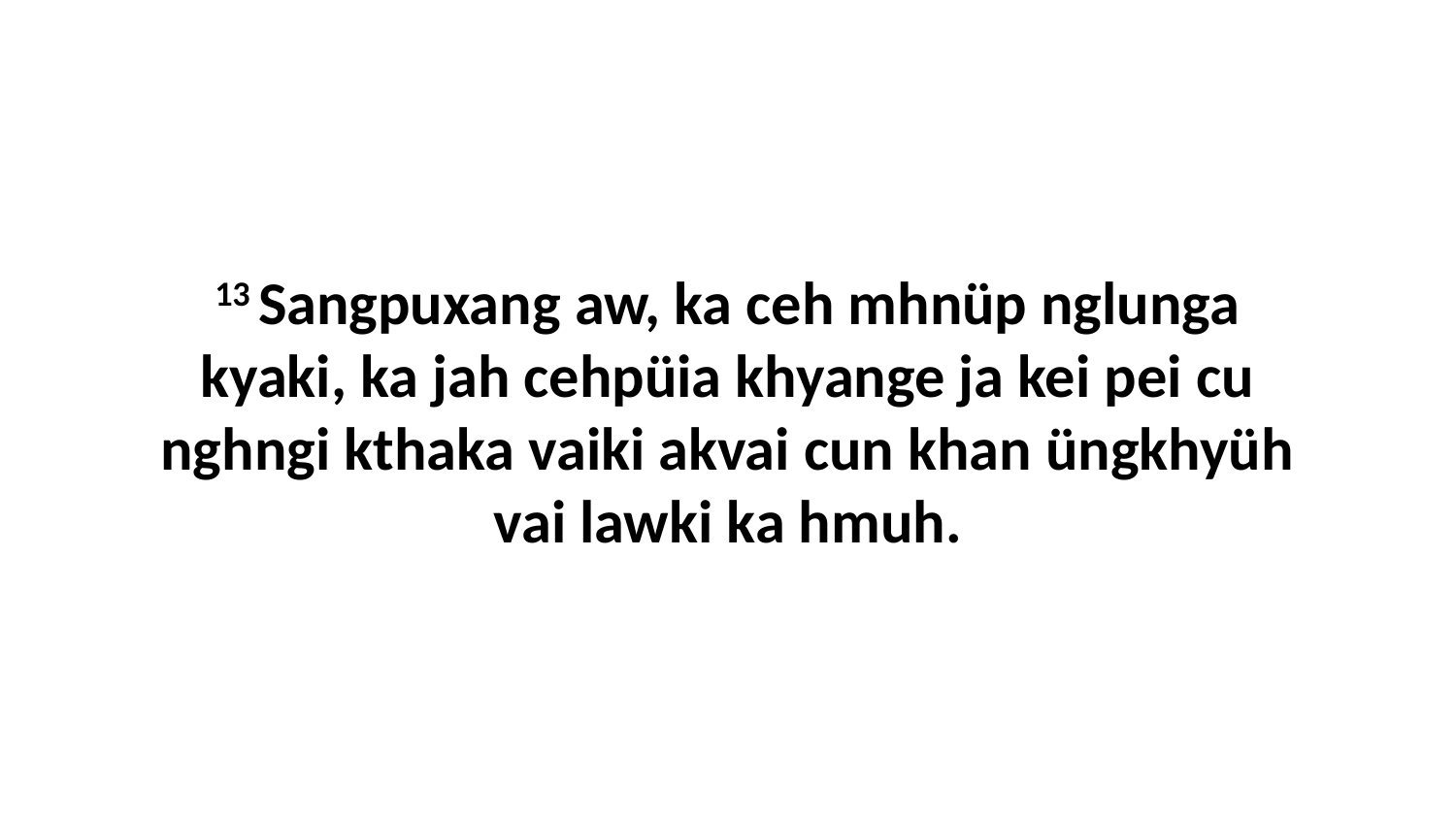

13 Sangpuxang aw, ka ceh mhnüp nglunga kyaki, ka jah cehpüia khyange ja kei pei cu nghngi kthaka vaiki akvai cun khan üngkhyüh vai lawki ka hmuh.